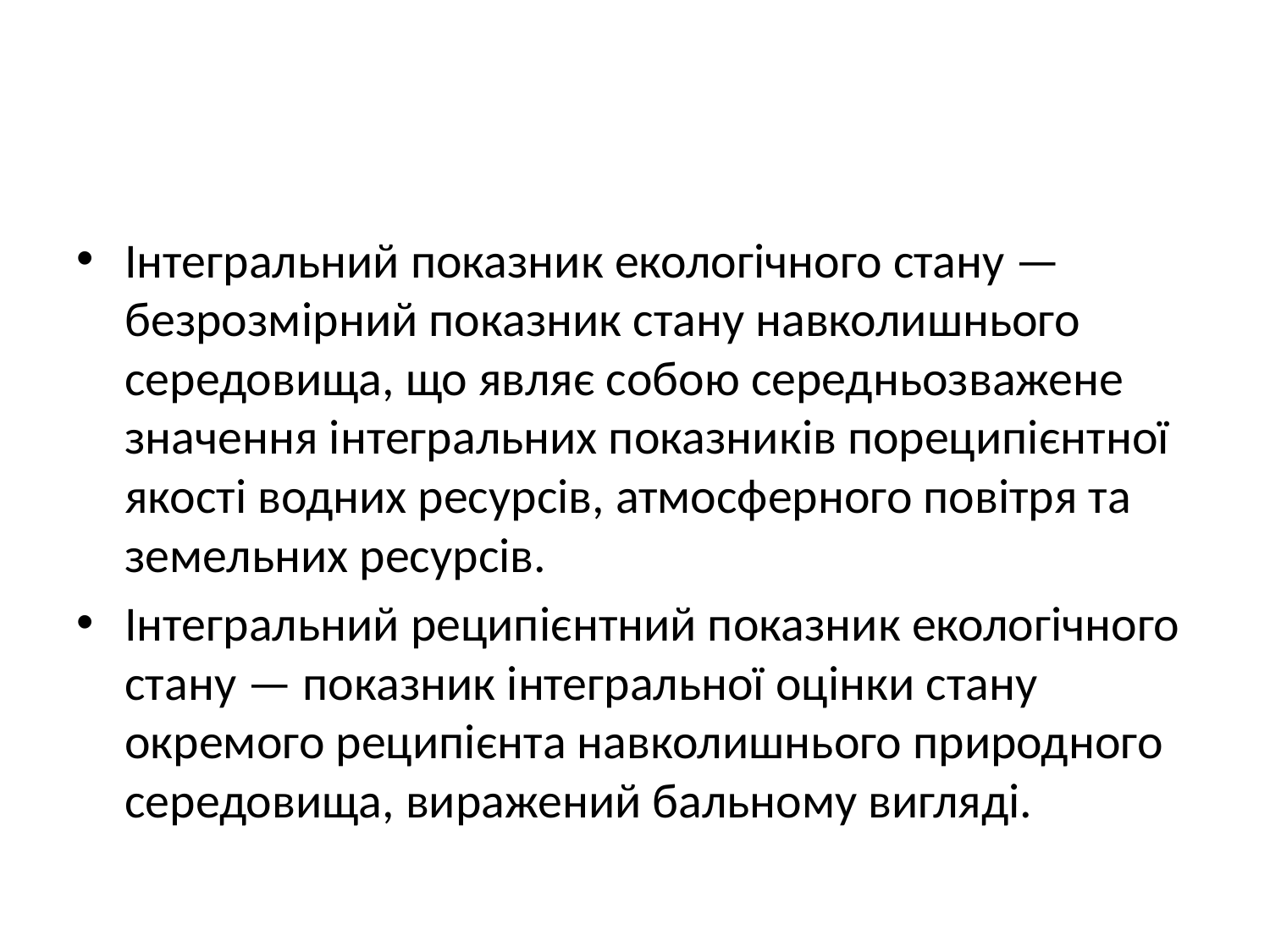

#
Інтегральний показник екологічного стану — безрозмірний показник стану навколишнього середовища, що являє собою середньозважене значення інтегральних показників пореципієнтної якості водних ресурсів, атмосферного повітря та земельних ресурсів.
Інтегральний реципієнтний показник екологічного стану — показник інтегральної оцінки стану окремого реципієнта навколишнього природного середовища, виражений бальному вигляді.